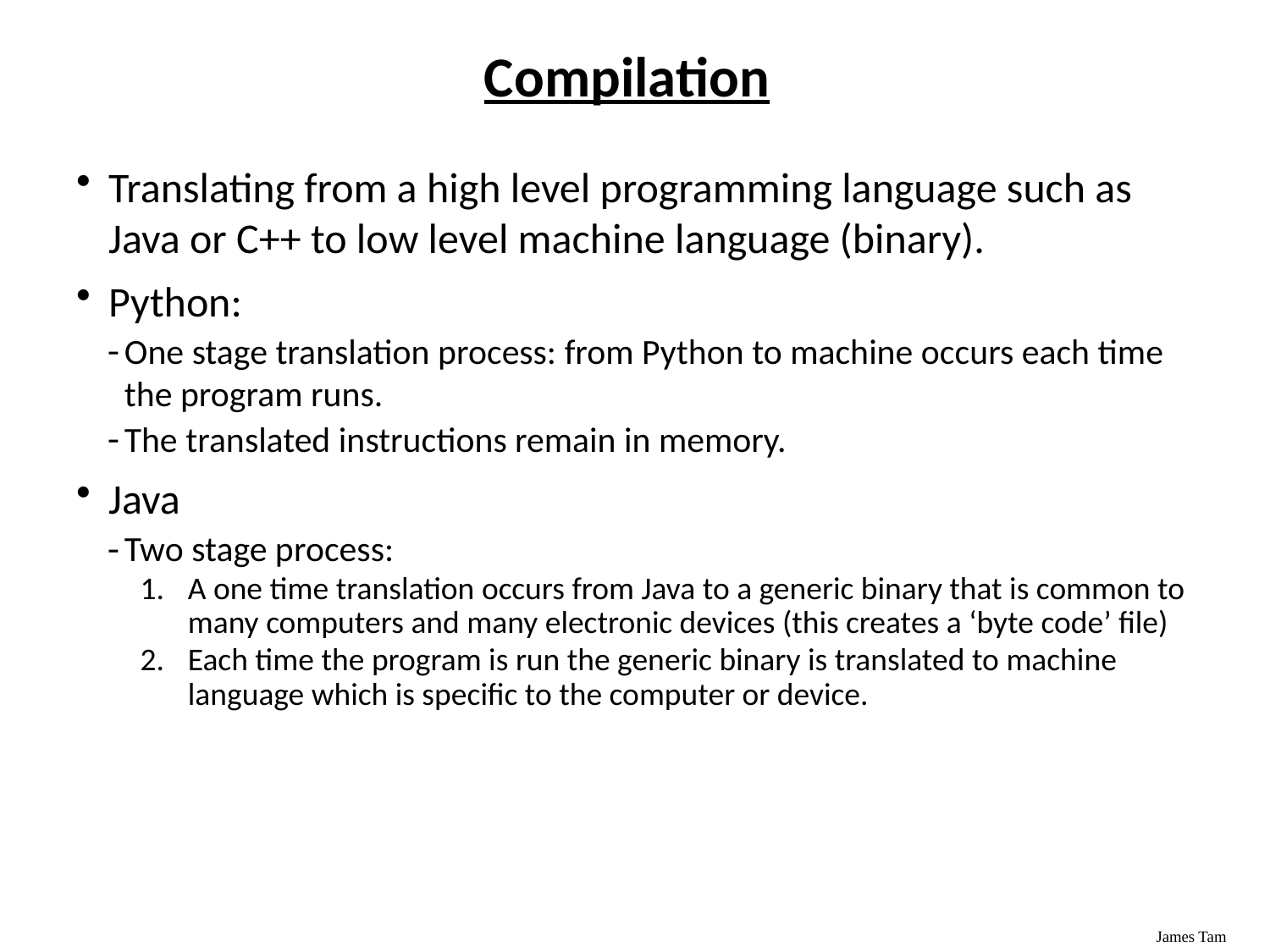

# Compilation
Translating from a high level programming language such as Java or C++ to low level machine language (binary).
Python:
One stage translation process: from Python to machine occurs each time the program runs.
The translated instructions remain in memory.
Java
Two stage process:
A one time translation occurs from Java to a generic binary that is common to many computers and many electronic devices (this creates a ‘byte code’ file)
Each time the program is run the generic binary is translated to machine language which is specific to the computer or device.